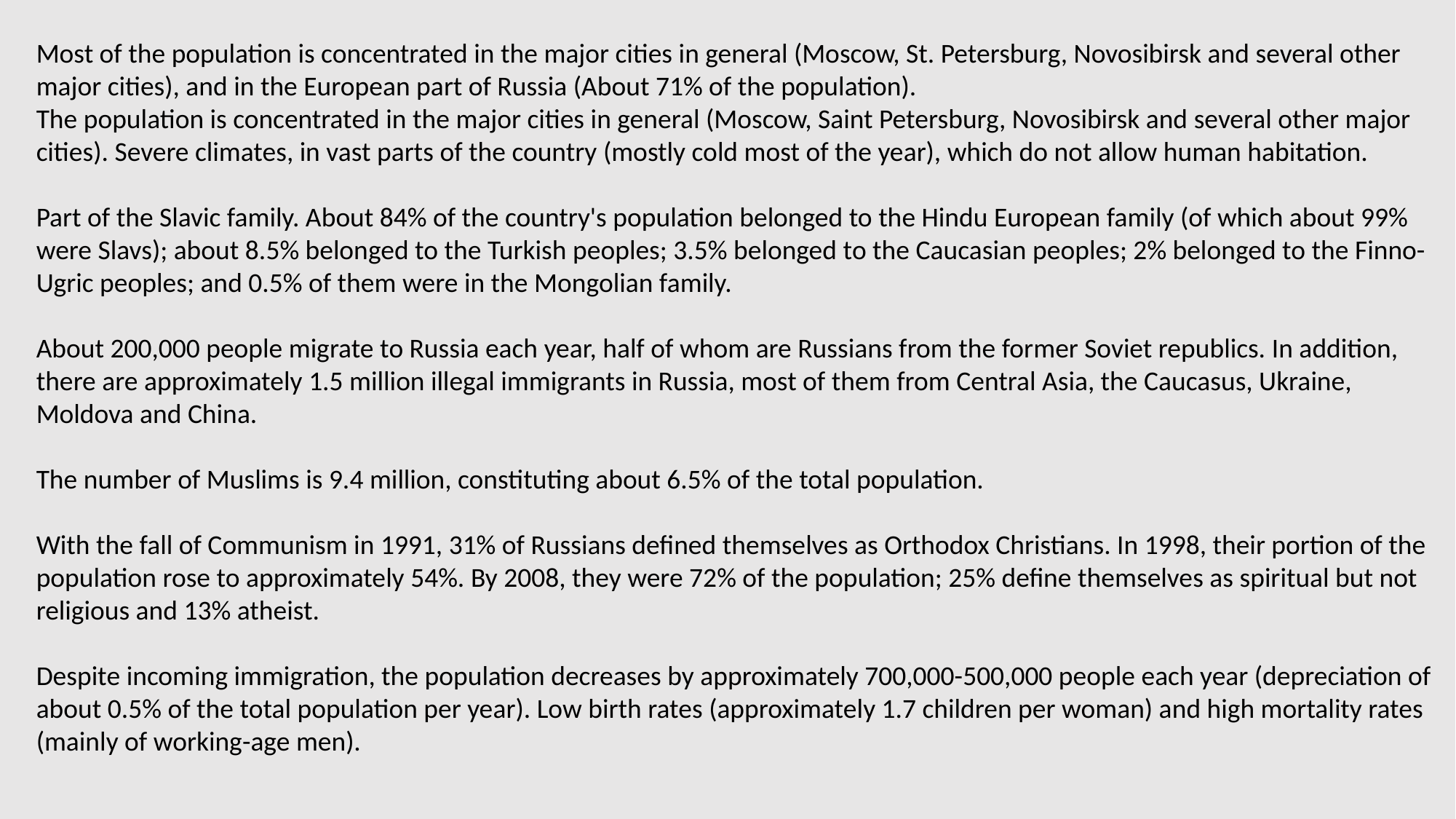

Most of the population is concentrated in the major cities in general (Moscow, St. Petersburg, Novosibirsk and several other major cities), and in the European part of Russia (About 71% of the population).
The population is concentrated in the major cities in general (Moscow, Saint Petersburg, Novosibirsk and several other major cities). Severe climates, in vast parts of the country (mostly cold most of the year), which do not allow human habitation.

Part of the Slavic family. About 84% of the country's population belonged to the Hindu European family (of which about 99% were Slavs); about 8.5% belonged to the Turkish peoples; 3.5% belonged to the Caucasian peoples; 2% belonged to the Finno-Ugric peoples; and 0.5% of them were in the Mongolian family.

About 200,000 people migrate to Russia each year, half of whom are Russians from the former Soviet republics. In addition, there are approximately 1.5 million illegal immigrants in Russia, most of them from Central Asia, the Caucasus, Ukraine, Moldova and China.

The number of Muslims is 9.4 million, constituting about 6.5% of the total population.

With the fall of Communism in 1991, 31% of Russians defined themselves as Orthodox Christians. In 1998, their portion of the population rose to approximately 54%. By 2008, they were 72% of the population; 25% define themselves as spiritual but not religious and 13% atheist.

Despite incoming immigration, the population decreases by approximately 700,000-500,000 people each year (depreciation of about 0.5% of the total population per year). Low birth rates (approximately 1.7 children per woman) and high mortality rates (mainly of working-age men).